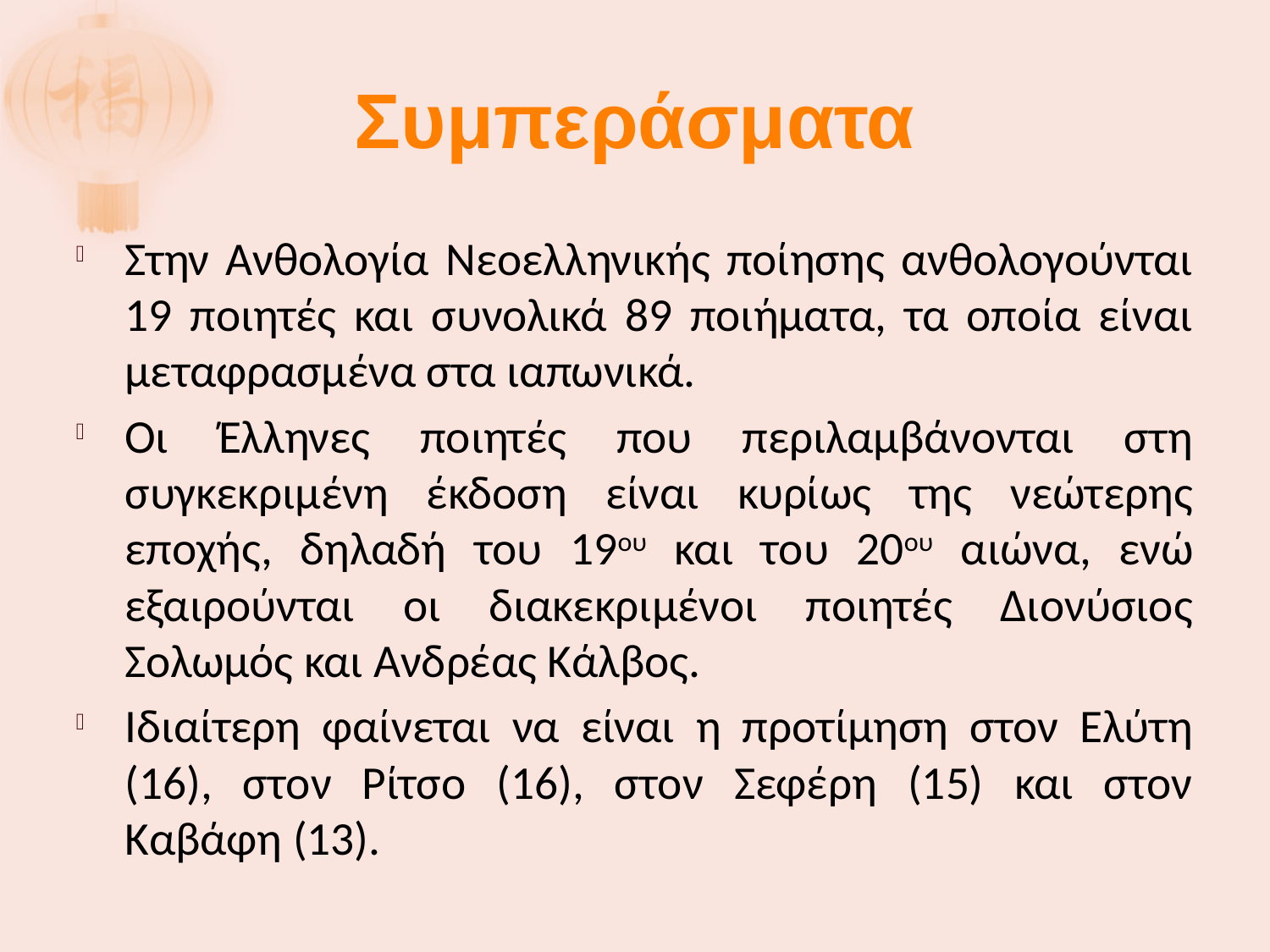

# Συμπεράσματα
Στην Ανθολογία Νεοελληνικής ποίησης ανθολογούνται 19 ποιητές και συνολικά 89 ποιήματα, τα οποία είναι μεταφρασμένα στα ιαπωνικά.
Οι Έλληνες ποιητές που περιλαμβάνονται στη συγκεκριμένη έκδοση είναι κυρίως της νεώτερης εποχής, δηλαδή του 19ου και του 20ου αιώνα, ενώ εξαιρούνται οι διακεκριμένοι ποιητές Διονύσιος Σολωμός και Ανδρέας Κάλβος.
Ιδιαίτερη φαίνεται να είναι η προτίμηση στον Ελύτη (16), στον Ρίτσο (16), στον Σεφέρη (15) και στον Καβάφη (13).